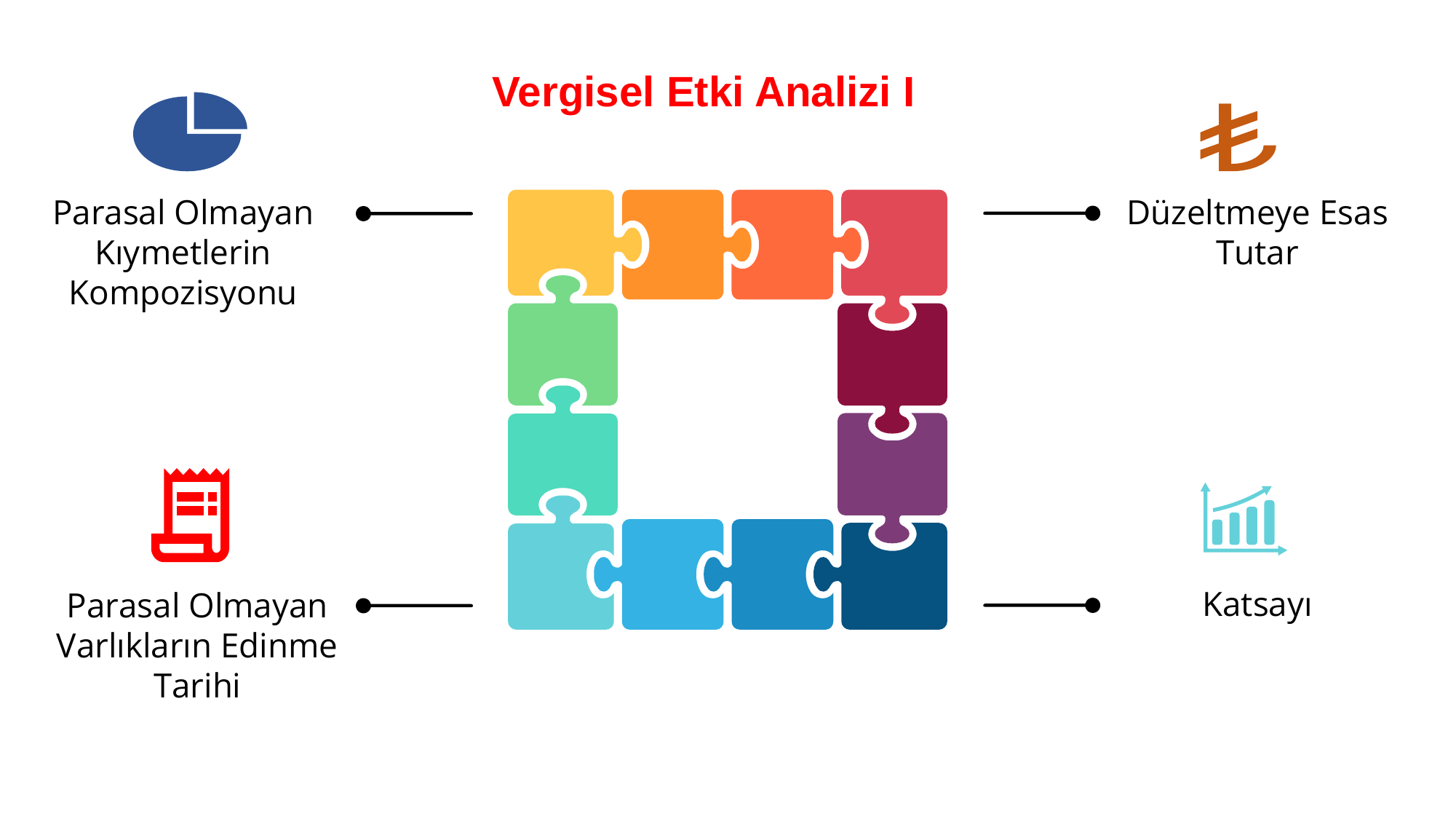

Vergisel Etki Analizi I

Parasal Olmayan Kıymetlerin Kompozisyonu
Düzeltmeye Esas Tutar

Katsayı
Parasal Olmayan Varlıkların Edinme Tarihi